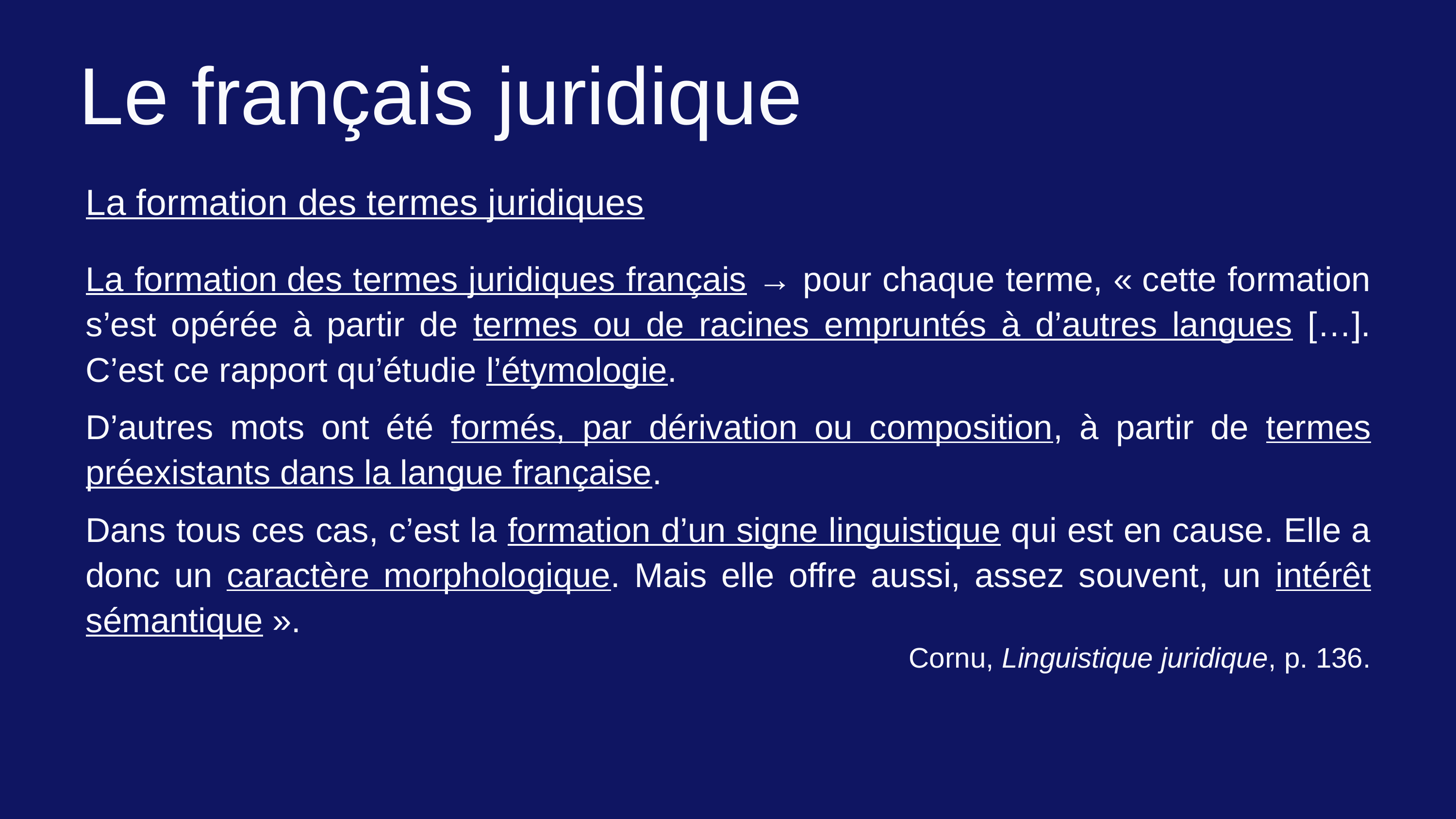

Le français juridique
La formation des termes juridiques
La formation des termes juridiques français → pour chaque terme, « cette formation s’est opérée à partir de termes ou de racines empruntés à d’autres langues […]. C’est ce rapport qu’étudie l’étymologie.
D’autres mots ont été formés, par dérivation ou composition, à partir de termes préexistants dans la langue française.
Dans tous ces cas, c’est la formation d’un signe linguistique qui est en cause. Elle a donc un caractère morphologique. Mais elle offre aussi, assez souvent, un intérêt sémantique ».
Cornu, Linguistique juridique, p. 136.